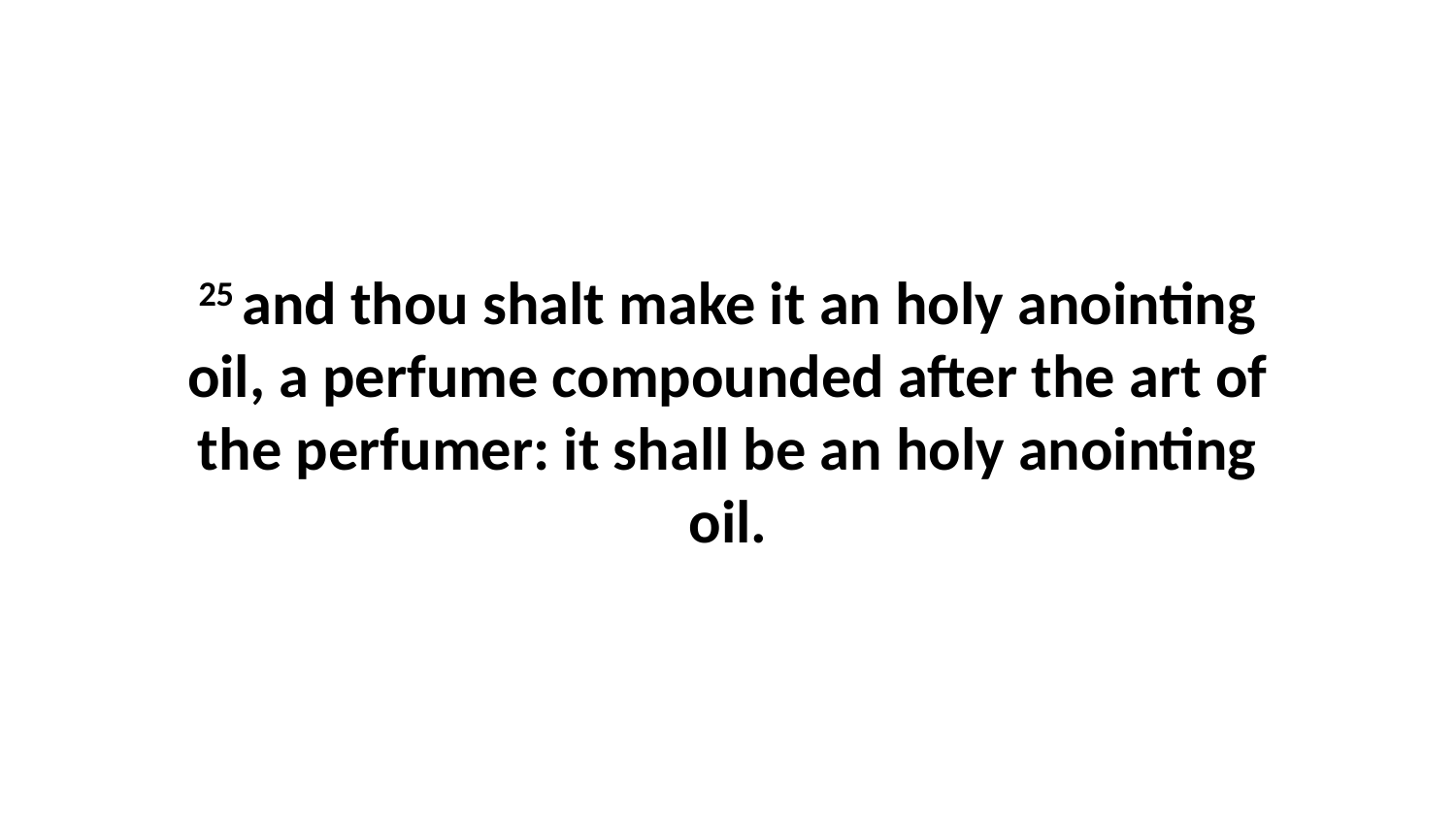

25 and thou shalt make it an holy anointing oil, a perfume compounded after the art of the perfumer: it shall be an holy anointing oil.